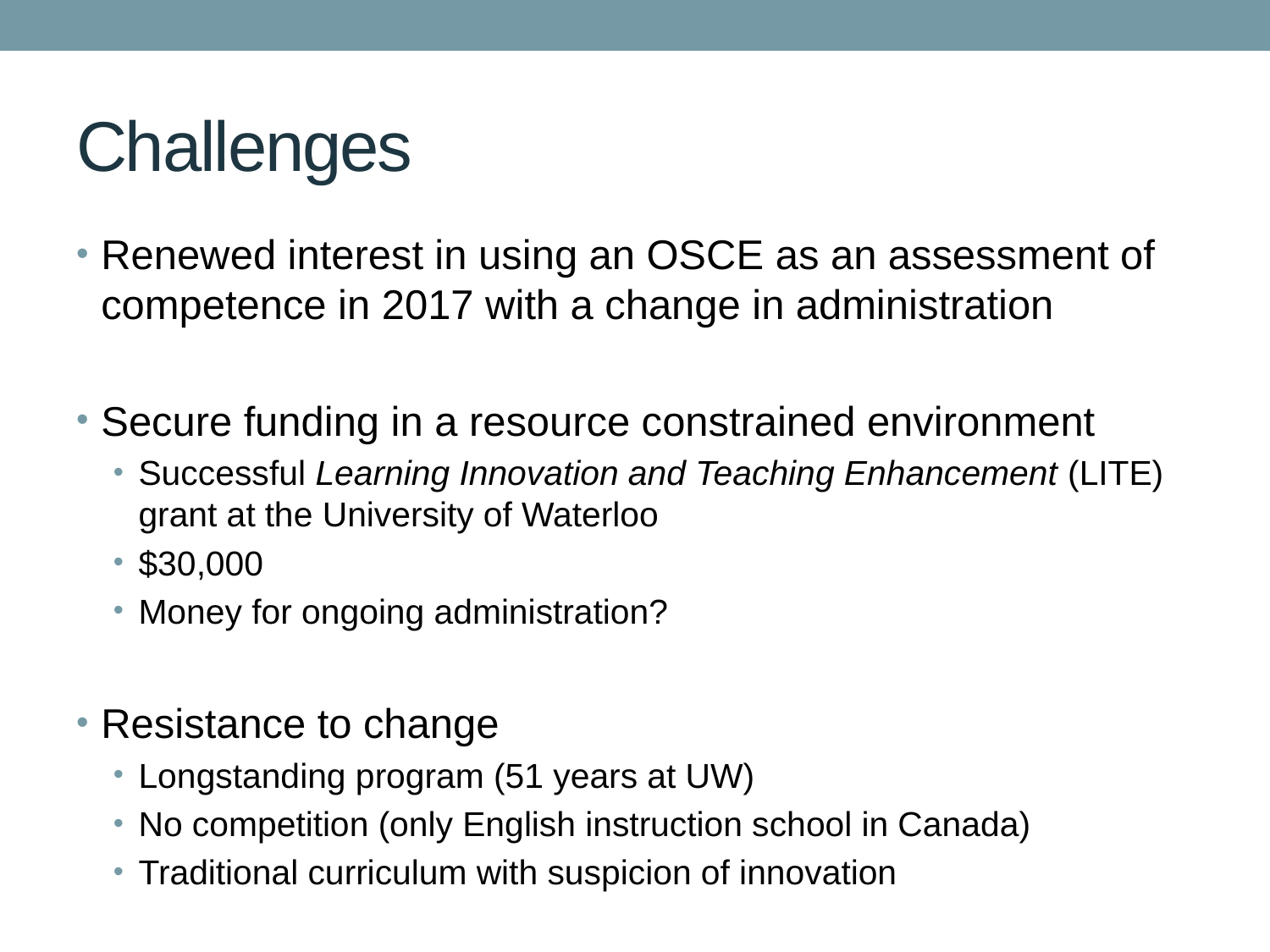

# Challenges
Renewed interest in using an OSCE as an assessment of competence in 2017 with a change in administration

Secure funding in a resource constrained environment
Successful Learning Innovation and Teaching Enhancement (LITE)  grant at the University of Waterloo
$30,000
Money for ongoing administration?

Resistance to change
Longstanding program (51 years at UW)
No competition (only English instruction school in Canada)
Traditional curriculum with suspicion of innovation